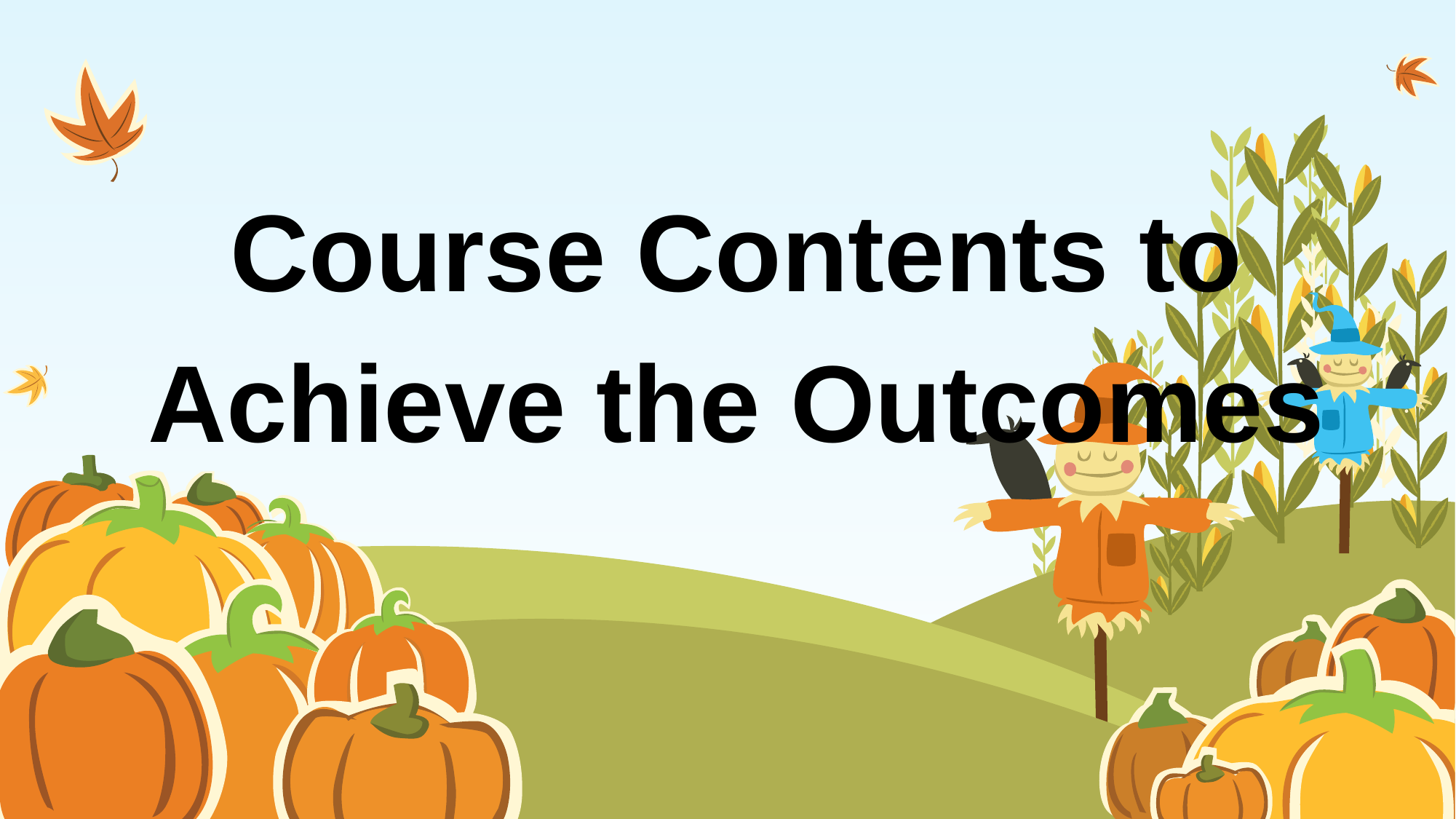

# Course Contents to Achieve the Outcomes